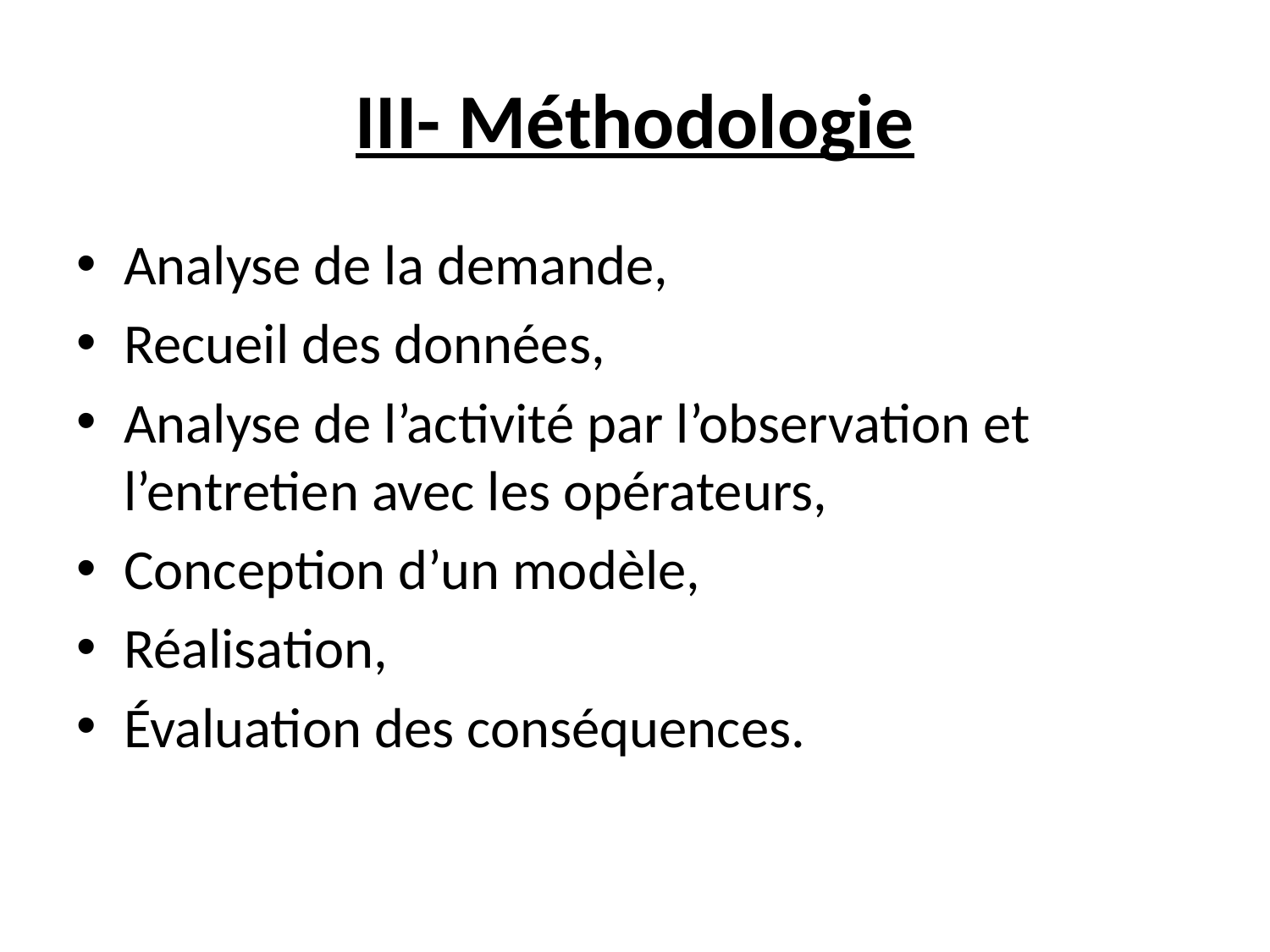

# III- Méthodologie
Analyse de la demande,
Recueil des données,
Analyse de l’activité par l’observation et l’entretien avec les opérateurs,
Conception d’un modèle,
Réalisation,
Évaluation des conséquences.